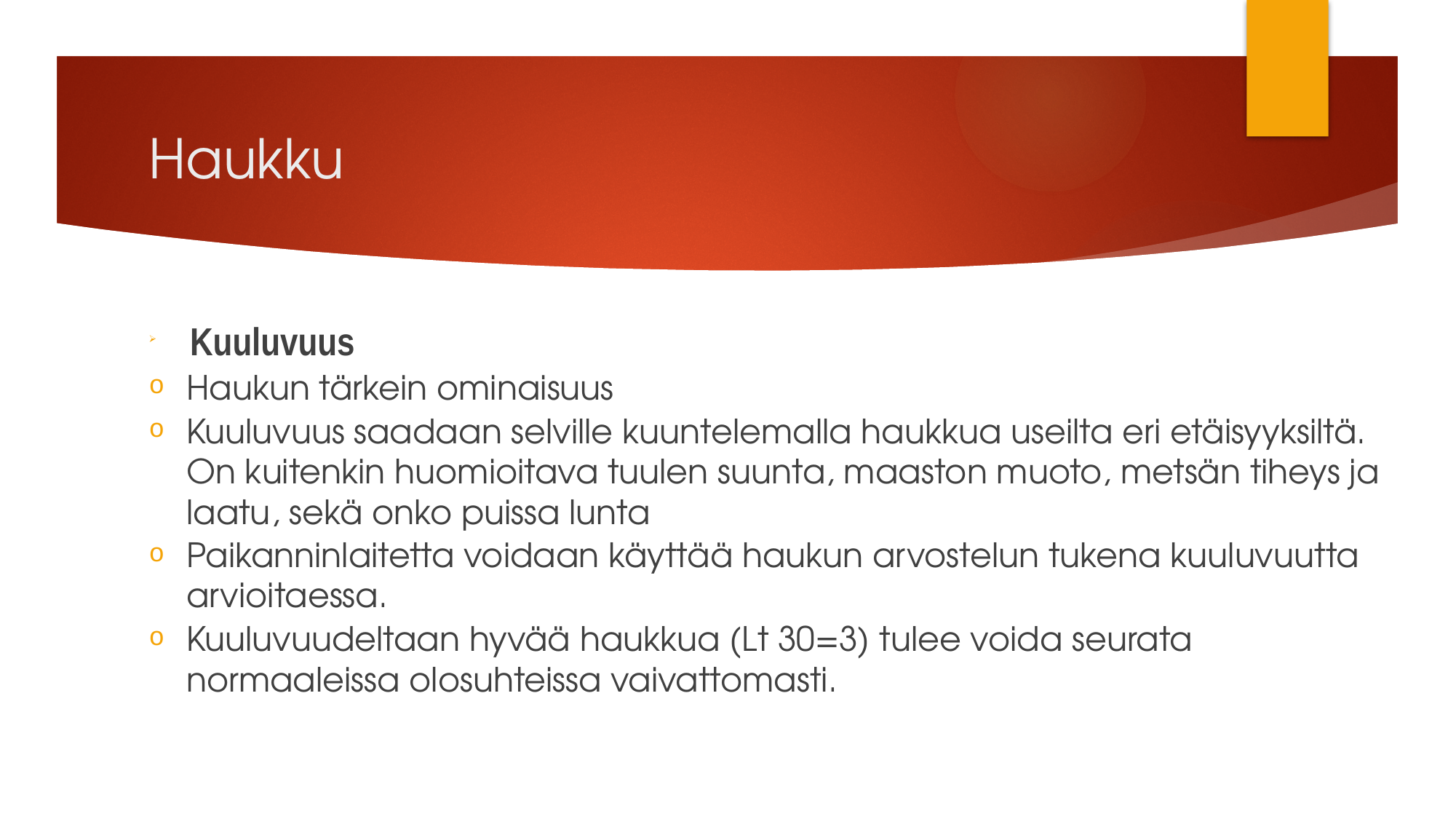

# Haukku
 Kuuluvuus
Haukun tärkein ominaisuus
Kuuluvuus saadaan selville kuuntelemalla haukkua useilta eri etäisyyksiltä. On kuitenkin huomioitava tuulen suunta, maaston muoto, metsän tiheys ja laatu, sekä onko puissa lunta
Paikanninlaitetta voidaan käyttää haukun arvostelun tukena kuuluvuutta arvioitaessa.
Kuuluvuudeltaan hyvää haukkua (Lt 30=3) tulee voida seurata normaaleissa olosuhteissa vaivattomasti.